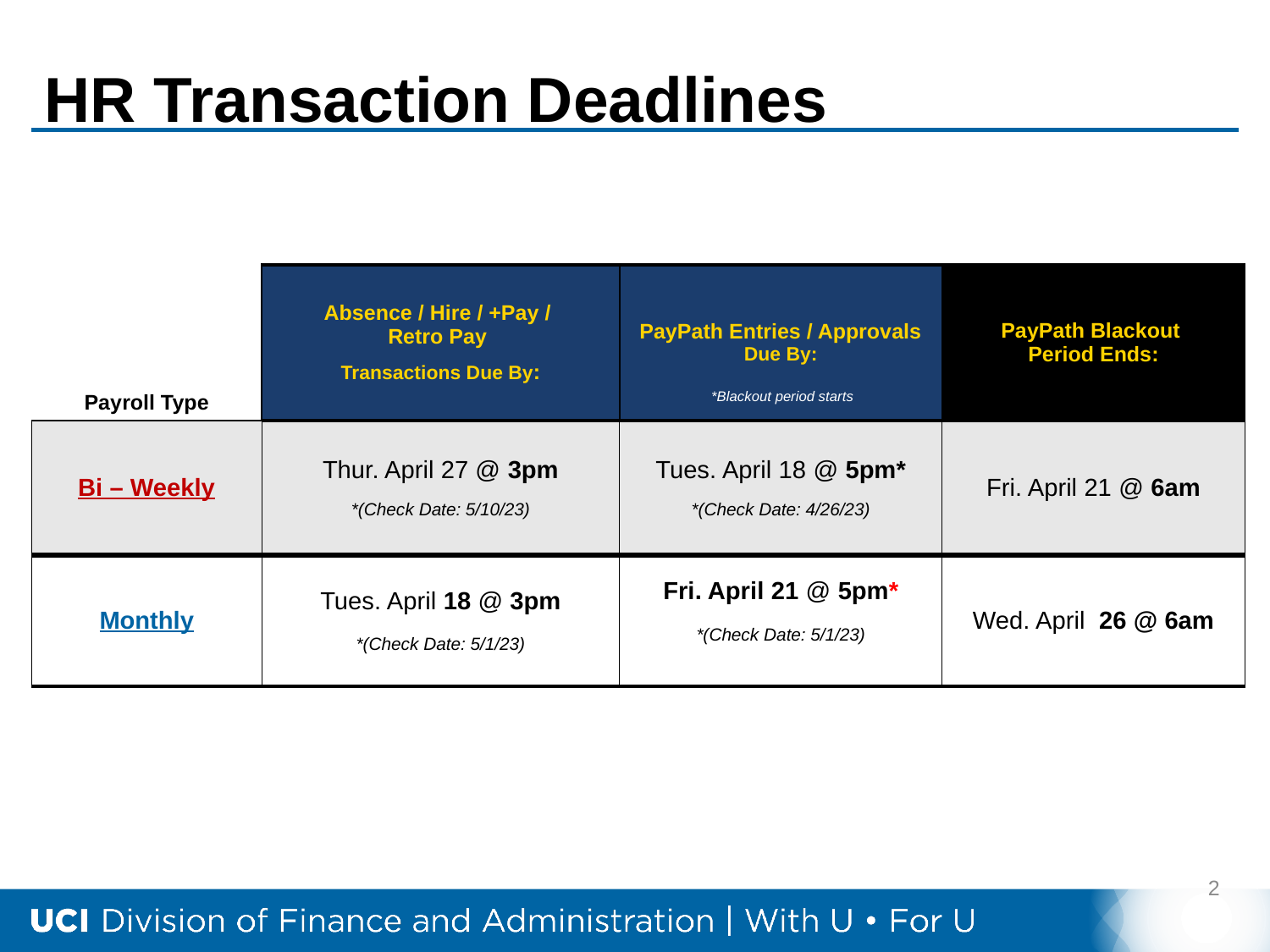

# HR Transaction Deadlines

| Payroll Type | Absence / Hire / +Pay / Retro Pay Transactions Due By: | PayPath Entries / Approvals Due By: | PayPath Blackout Period Ends: |
| --- | --- | --- | --- |
| Bi – Weekly | Thur. April 27 @ 3pm \*(Check Date: 5/10/23) | Tues. April 18 @ 5pm\* \*(Check Date: 4/26/23) | Fri. April 21 @ 6am |
| Monthly | Tues. April 18 @ 3pm \*(Check Date: 5/1/23) | Fri. April 21 @ 5pm\* \*(Check Date: 5/1/23) | Wed. April 26 @ 6am |
*Blackout period starts
2